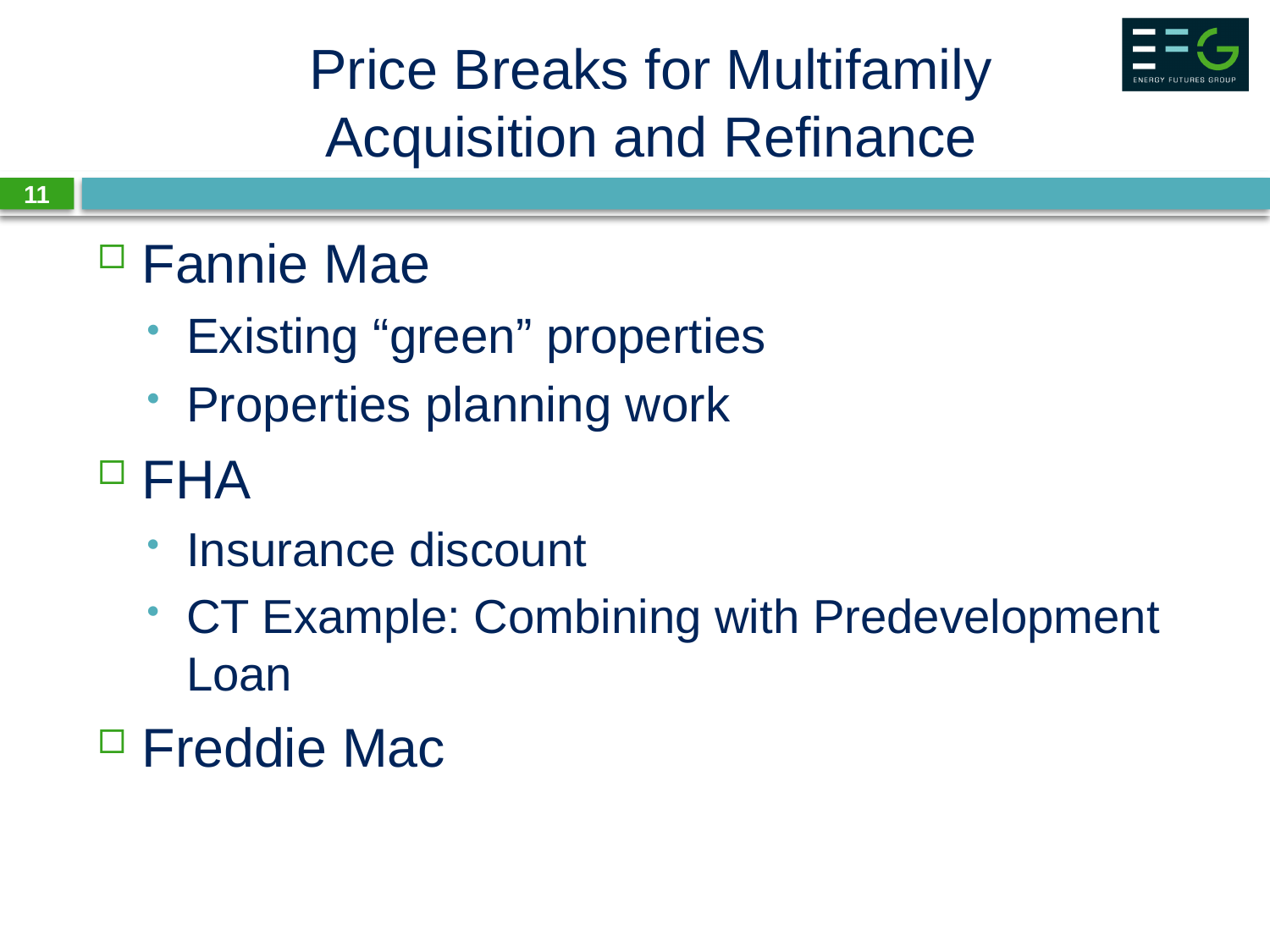

# Price Breaks for Multifamily Acquisition and Refinance
11
Fannie Mae
Existing “green” properties
Properties planning work
FHA
Insurance discount
CT Example: Combining with Predevelopment Loan
Freddie Mac